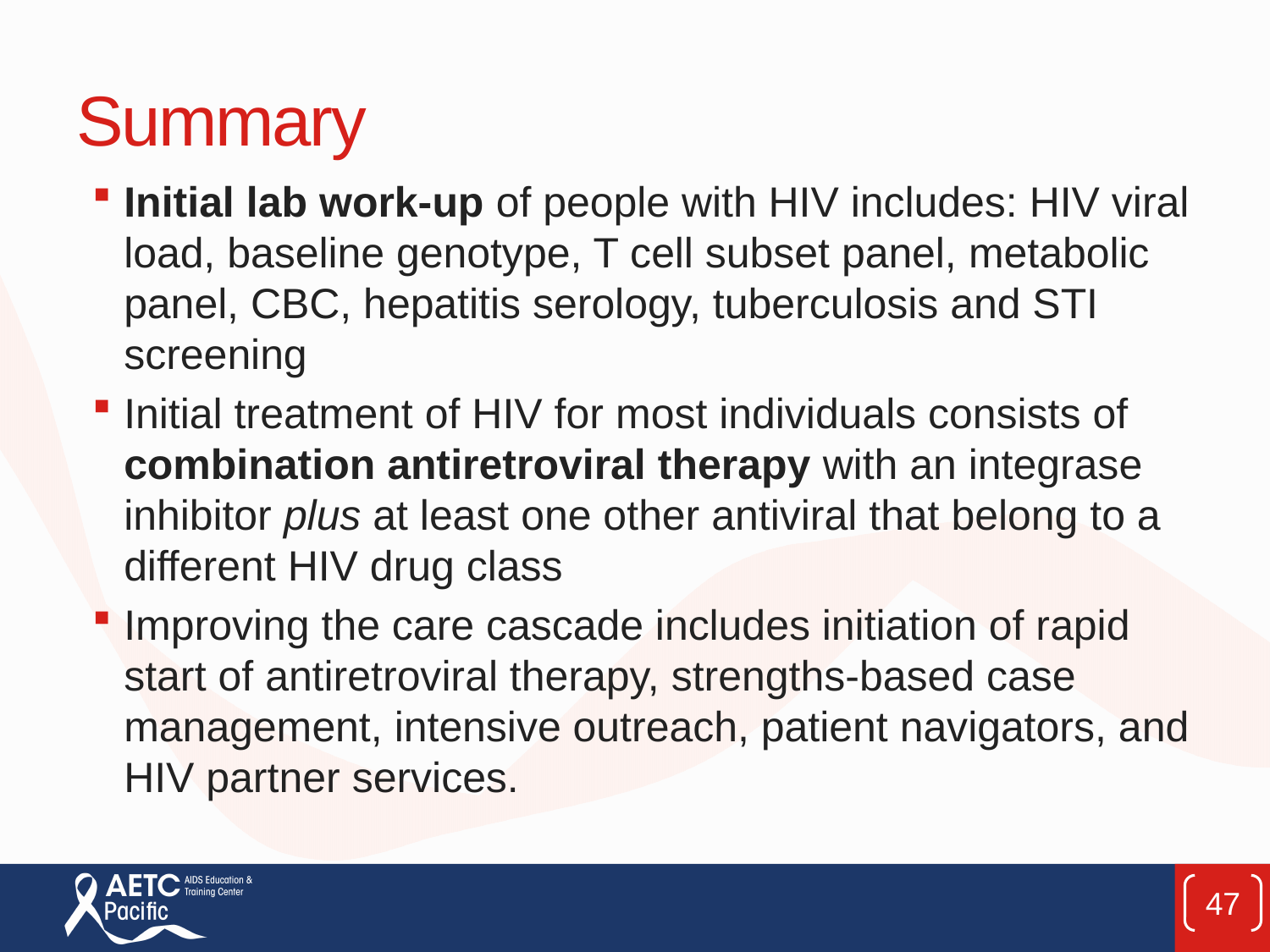

# Summary
Initial lab work-up of people with HIV includes: HIV viral load, baseline genotype, T cell subset panel, metabolic panel, CBC, hepatitis serology, tuberculosis and STI screening
Initial treatment of HIV for most individuals consists of combination antiretroviral therapy with an integrase inhibitor plus at least one other antiviral that belong to a different HIV drug class
Improving the care cascade includes initiation of rapid start of antiretroviral therapy, strengths-based case management, intensive outreach, patient navigators, and HIV partner services.

47